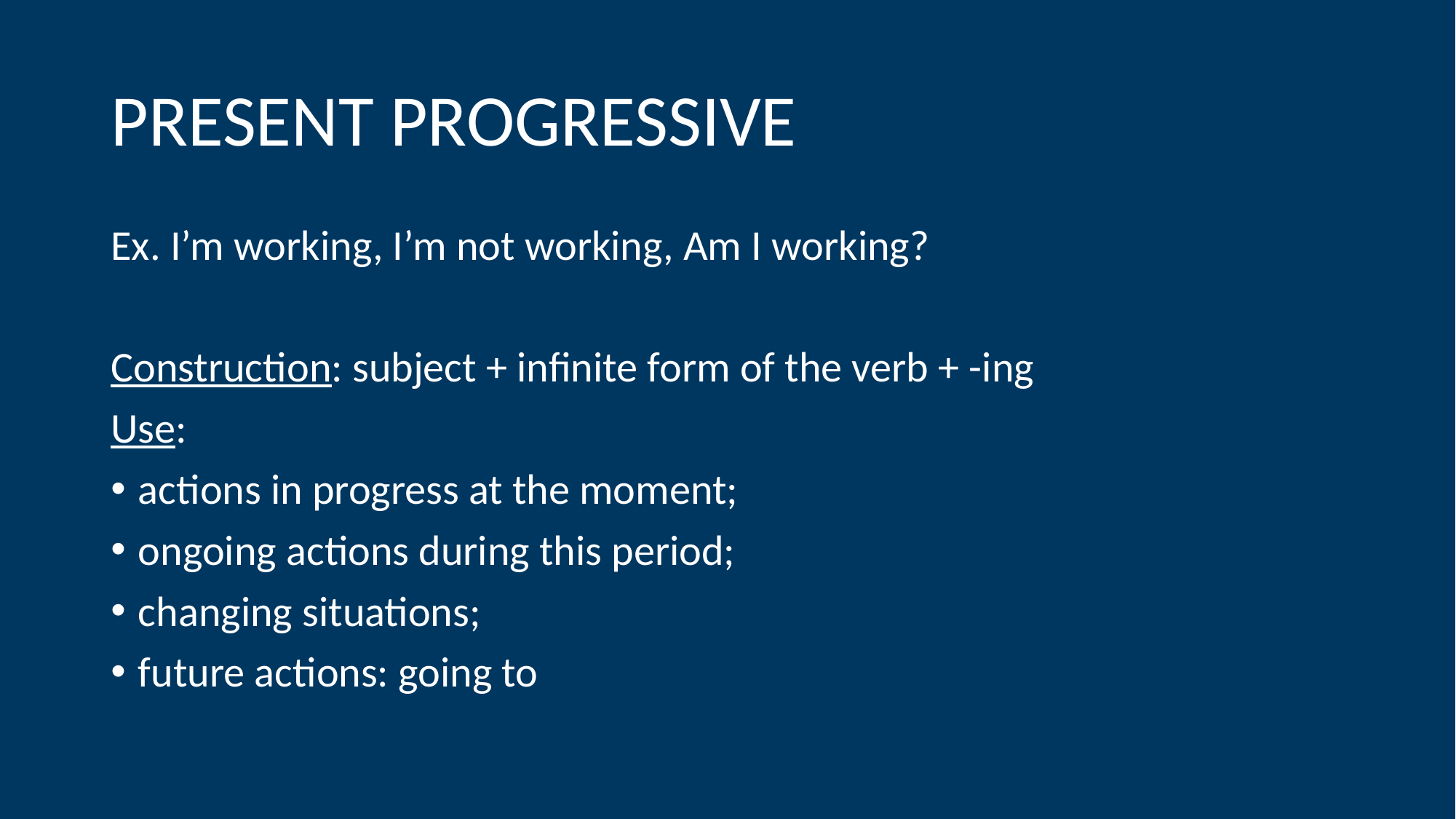

# PRESENT PROGRESSIVE
Ex. I’m working, I’m not working, Am I working?

Construction: subject + infinite form of the verb + -ing
Use:
actions in progress at the moment;
ongoing actions during this period;
changing situations;
future actions: going to